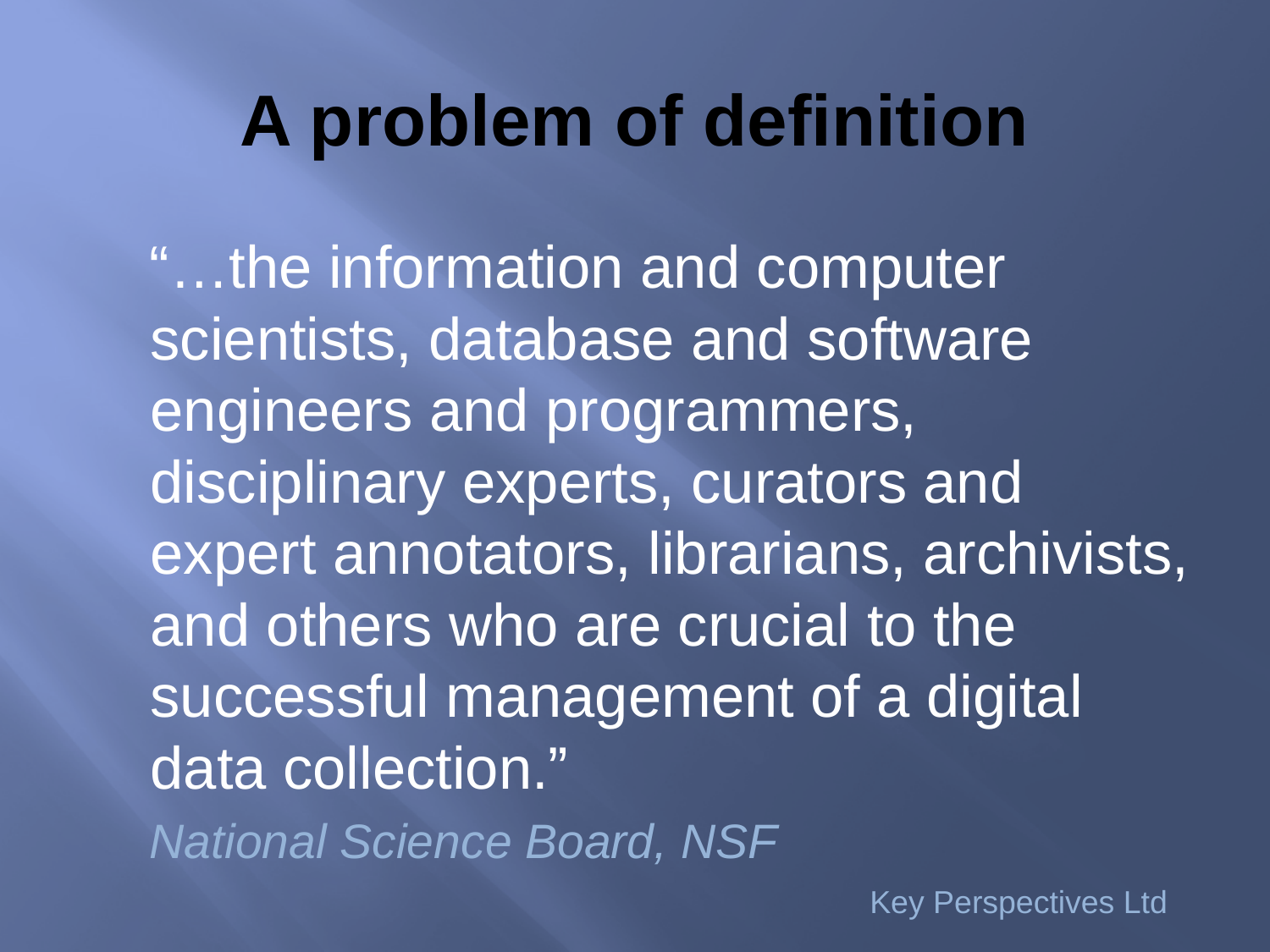

# A problem of definition
“…the information and computer scientists, database and software engineers and programmers, disciplinary experts, curators and expert annotators, librarians, archivists, and others who are crucial to the successful management of a digital data collection.”
National Science Board, NSF
Key Perspectives Ltd